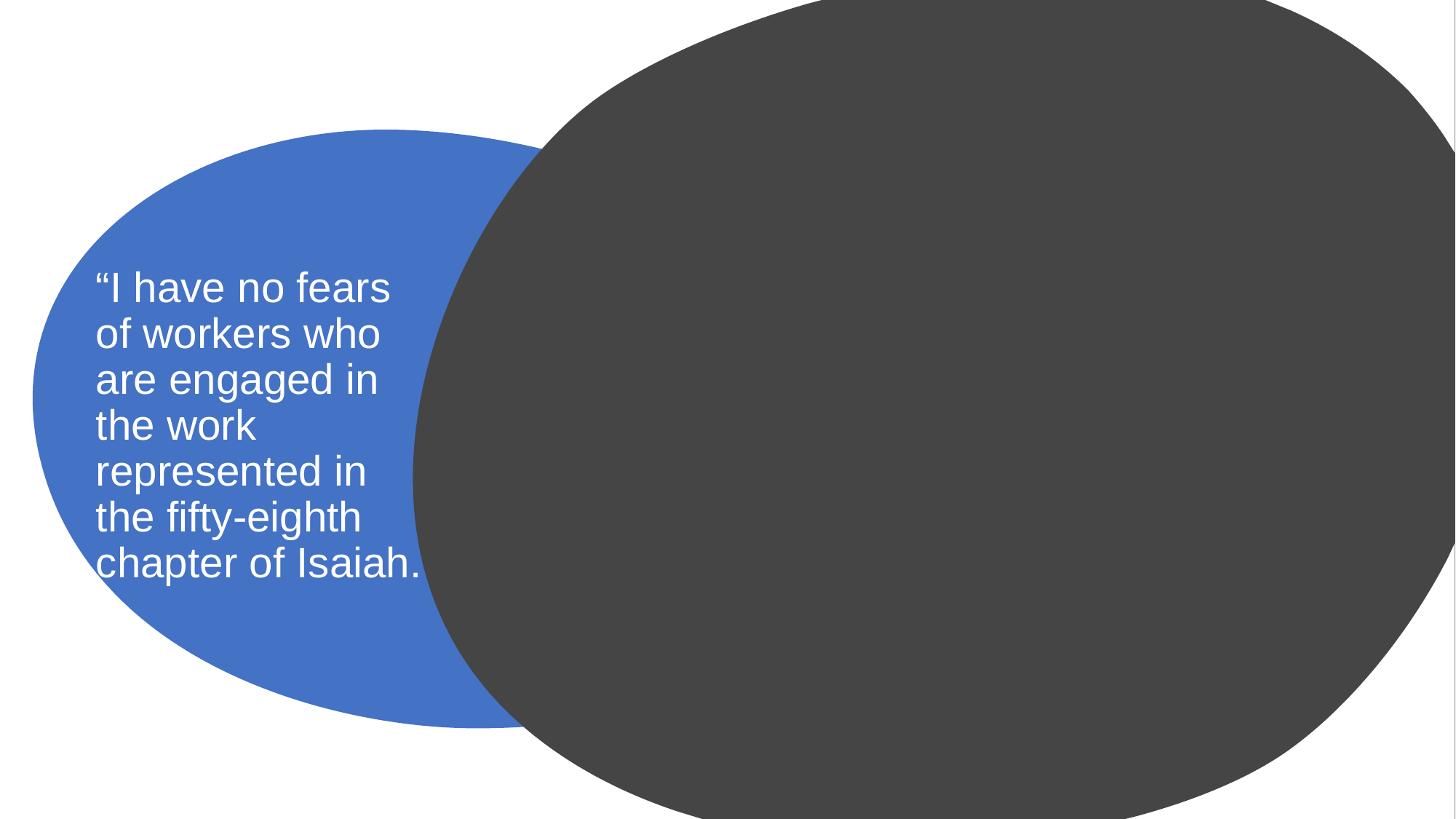

# “I have no fears of workers who are engaged in the work represented in the fifty-eighth chapter of Isaiah.